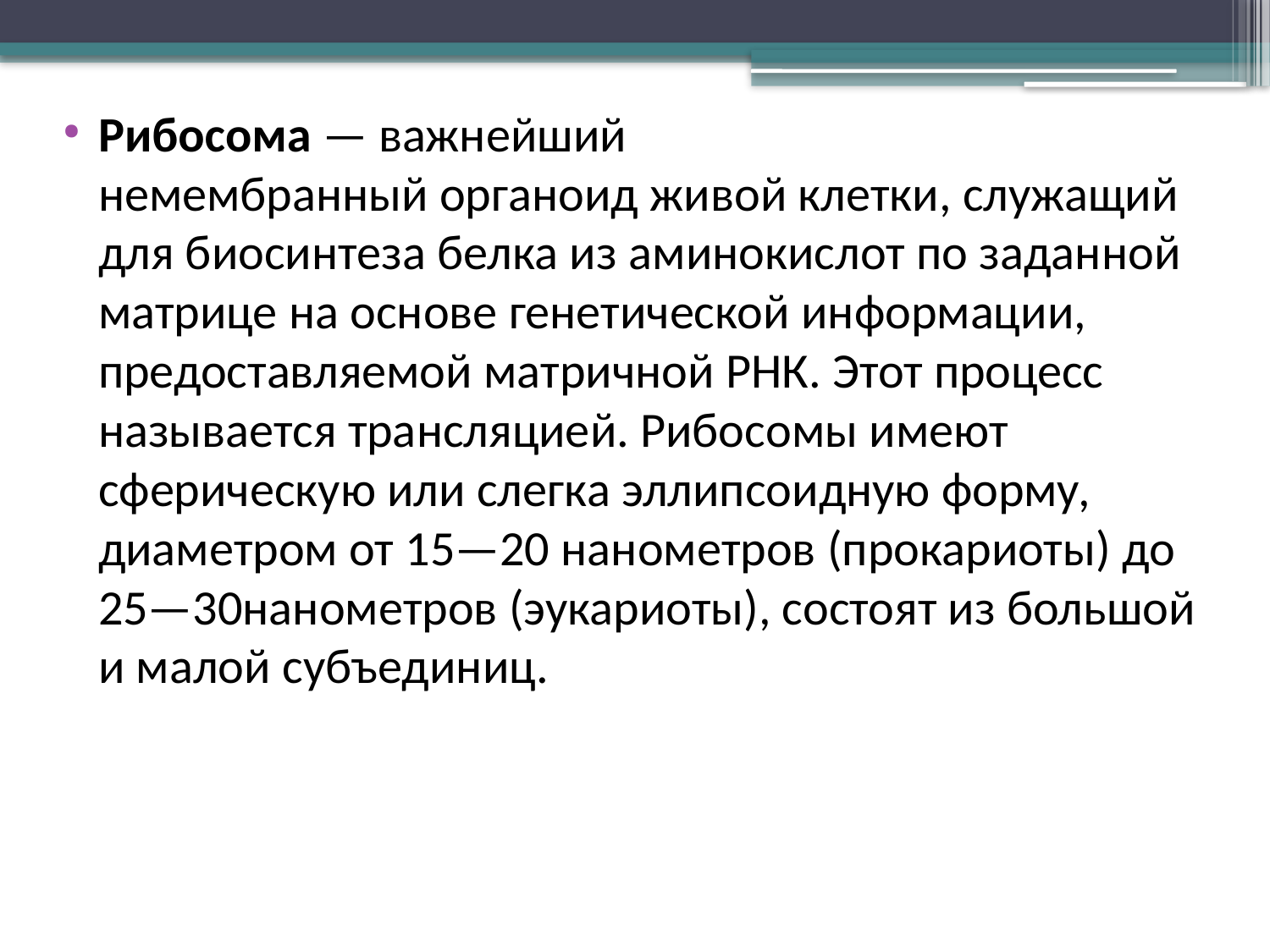

Рибосома — важнейший немембранный органоид живой клетки, служащий для биосинтеза белка из аминокислот по заданной матрице на основе генетической информации, предоставляемой матричной РНК. Этот процесс называется трансляцией. Рибосомы имеют сферическую или слегка эллипсоидную форму, диаметром от 15—20 нанометров (прокариоты) до 25—30нанометров (эукариоты), состоят из большой и малой субъединиц.